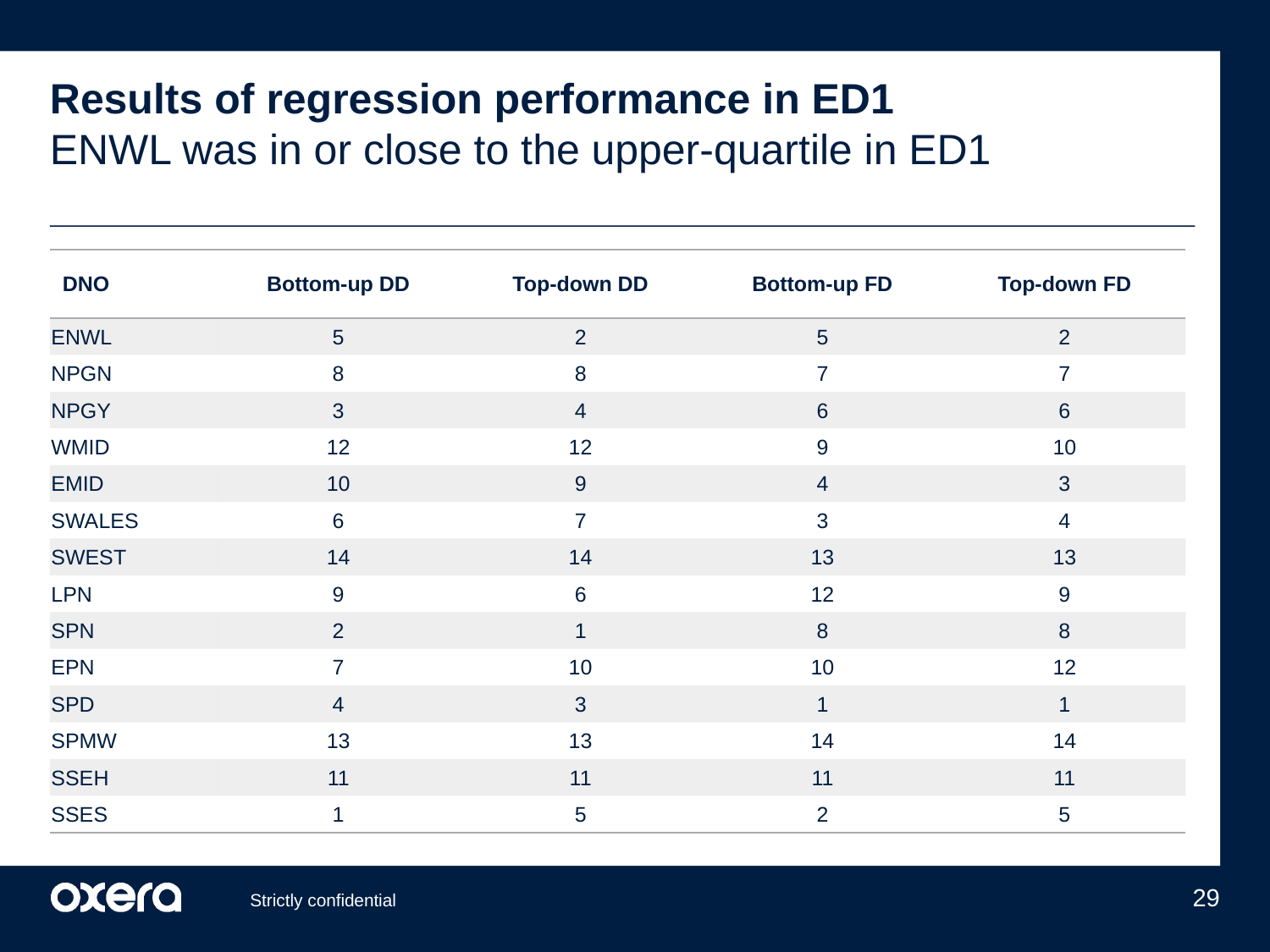

# Results of regression performance in ED1 ENWL was in or close to the upper-quartile in ED1
| DNO | Bottom-up DD | Top-down DD | Bottom-up FD | Top-down FD |
| --- | --- | --- | --- | --- |
| ENWL | 5 | 2 | 5 | 2 |
| NPGN | 8 | 8 | 7 | 7 |
| NPGY | 3 | 4 | 6 | 6 |
| WMID | 12 | 12 | 9 | 10 |
| EMID | 10 | 9 | 4 | 3 |
| SWALES | 6 | 7 | 3 | 4 |
| SWEST | 14 | 14 | 13 | 13 |
| LPN | 9 | 6 | 12 | 9 |
| SPN | 2 | 1 | 8 | 8 |
| EPN | 7 | 10 | 10 | 12 |
| SPD | 4 | 3 | 1 | 1 |
| SPMW | 13 | 13 | 14 | 14 |
| SSEH | 11 | 11 | 11 | 11 |
| SSES | 1 | 5 | 2 | 5 |
29
Strictly confidential